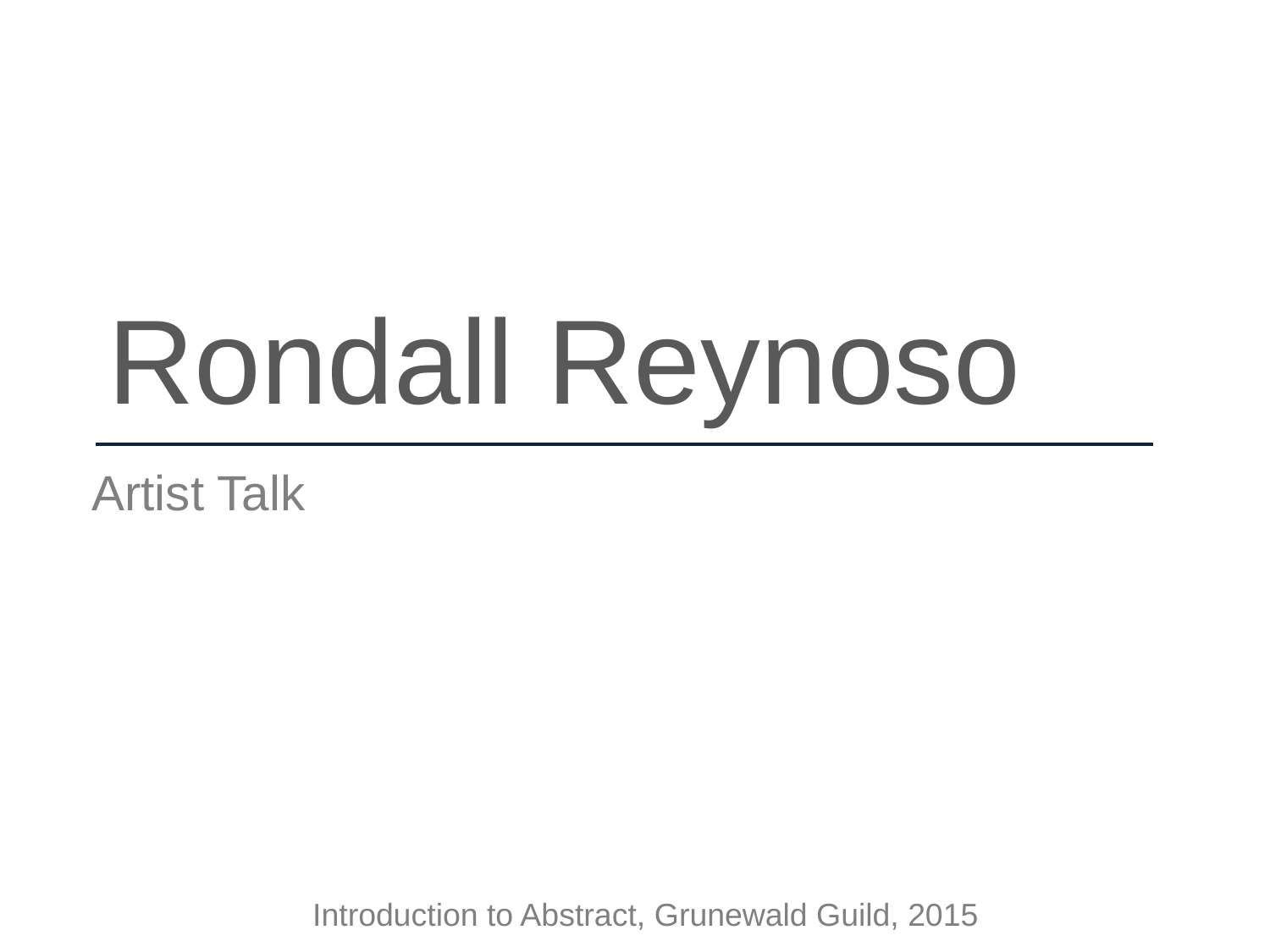

# Rondall Reynoso
Artist Talk

Introduction to Abstract, Grunewald Guild, 2015